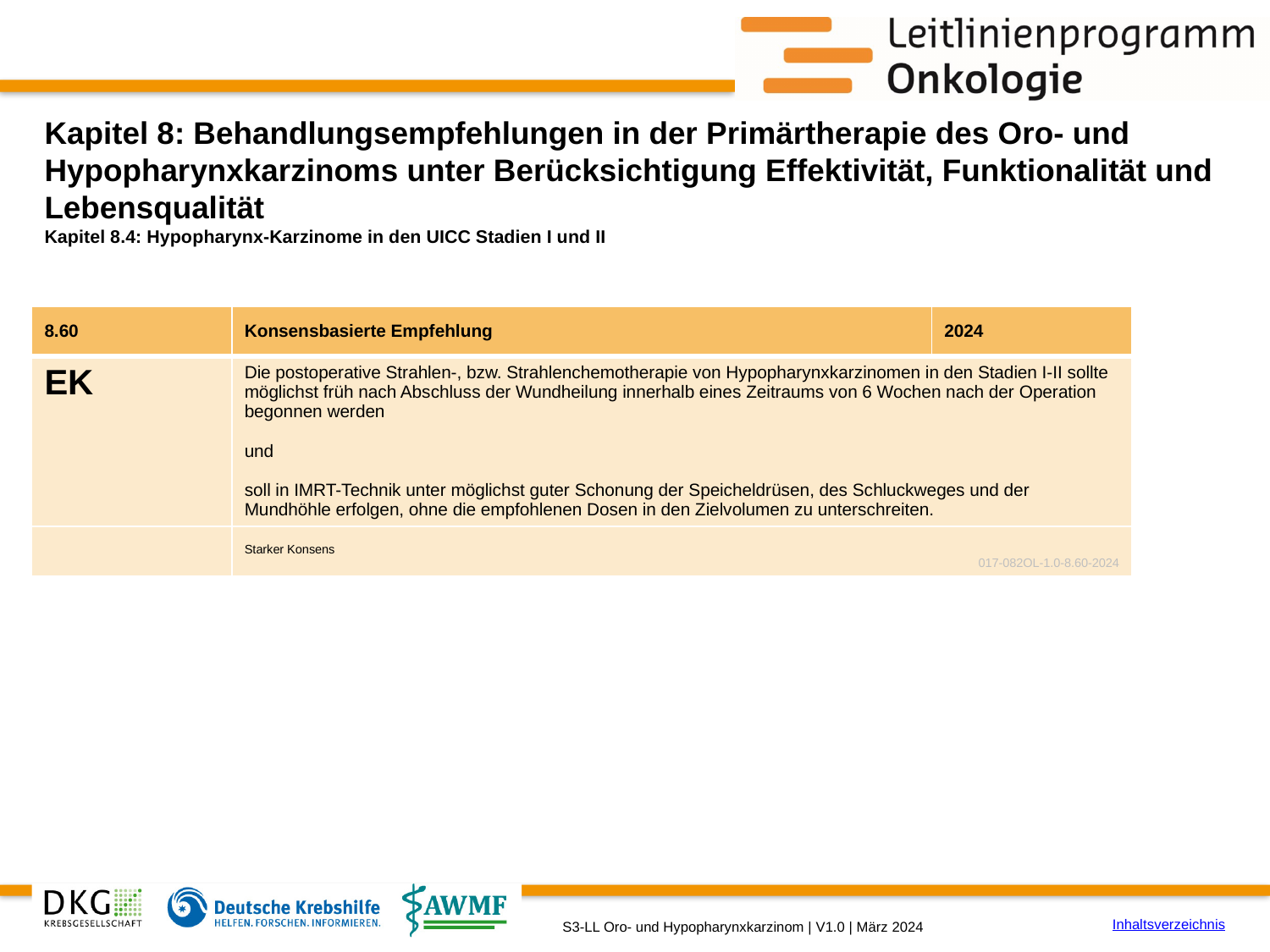

# Kapitel 8: Behandlungsempfehlungen in der Primärtherapie des Oro- und Hypopharynxkarzinoms unter Berücksichtigung Effektivität, Funktionalität und Lebensqualität
Kapitel 8.4: Hypopharynx-Karzinome in den UICC Stadien I und II
| 8.60 | Konsensbasierte Empfehlung | 2024 |
| --- | --- | --- |
| EK | Die postoperative Strahlen-, bzw. Strahlenchemotherapie von Hypopharynxkarzinomen in den Stadien I-II sollte möglichst früh nach Abschluss der Wundheilung innerhalb eines Zeitraums von 6 Wochen nach der Operation begonnen werden und  soll in IMRT-Technik unter möglichst guter Schonung der Speicheldrüsen, des Schluckweges und der Mundhöhle erfolgen, ohne die empfohlenen Dosen in den Zielvolumen zu unterschreiten. |  |
|  | Starker Konsens 017-082OL-1.0-8.60-2024 |  |
Inhaltsverzeichnis
S3-LL Oro- und Hypopharynxkarzinom | V1.0 | März 2024